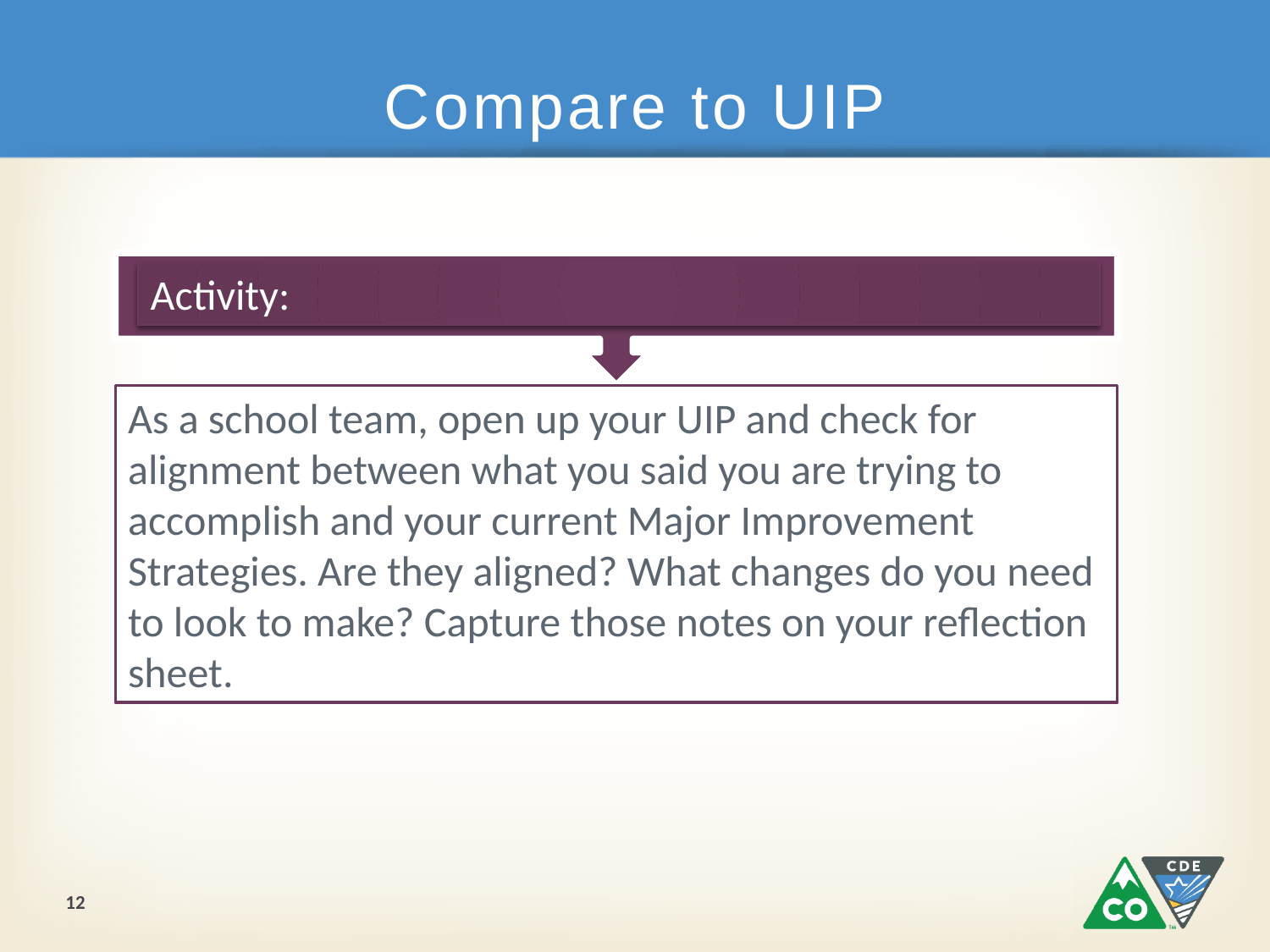

# Compare to UIP

Activity:
As a school team, open up your UIP and check for alignment between what you said you are trying to accomplish and your current Major Improvement Strategies. Are they aligned? What changes do you need to look to make? Capture those notes on your reflection sheet.
12